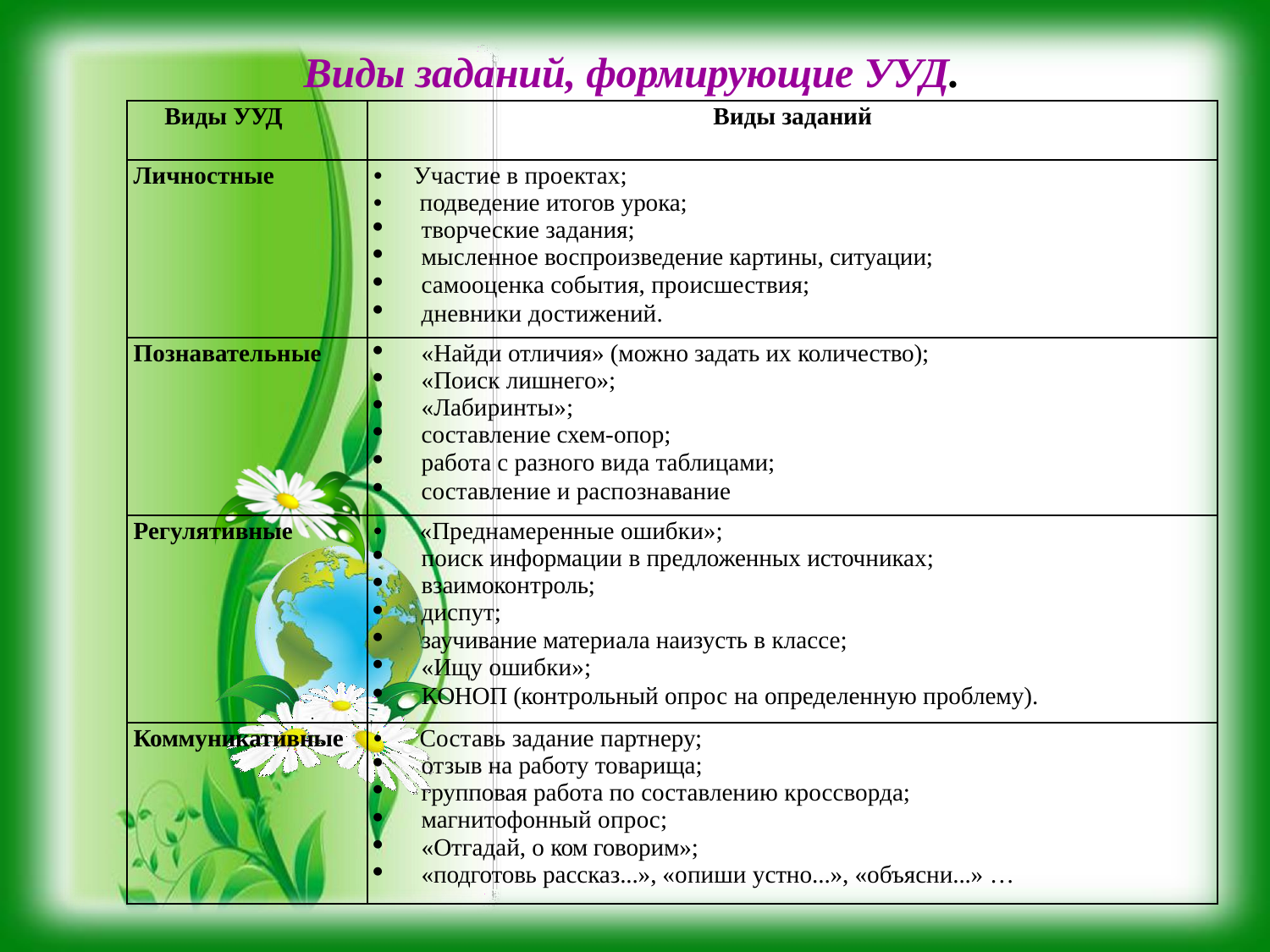

# Виды заданий, формирующие УУД.
| Виды УУД | Виды заданий |
| --- | --- |
| Личностные | Участие в проектах; подведение итогов урока; творческие задания; мысленное воспроизведение картины, ситуации; самооценка события, происшествия; дневники достижений. |
| Познавательные | «Найди отличия» (можно задать их количество); «Поиск лишнего»; «Лабиринты»; составление схем-опор; работа с разного вида таблицами; составление и распознавание |
| Регулятивные | «Преднамеренные ошибки»; поиск информации в предложенных источниках; взаимоконтроль; диспут; заучивание материала наизусть в классе; «Ищу ошибки»; КОНОП (контрольный опрос на определенную проблему). |
| Коммуникативные | Составь задание партнеру; отзыв на работу товарища; групповая работа по составлению кроссворда; магнитофонный опрос; «Отгадай, о ком говорим»; «подготовь рассказ...», «опиши устно...», «объясни...» … |